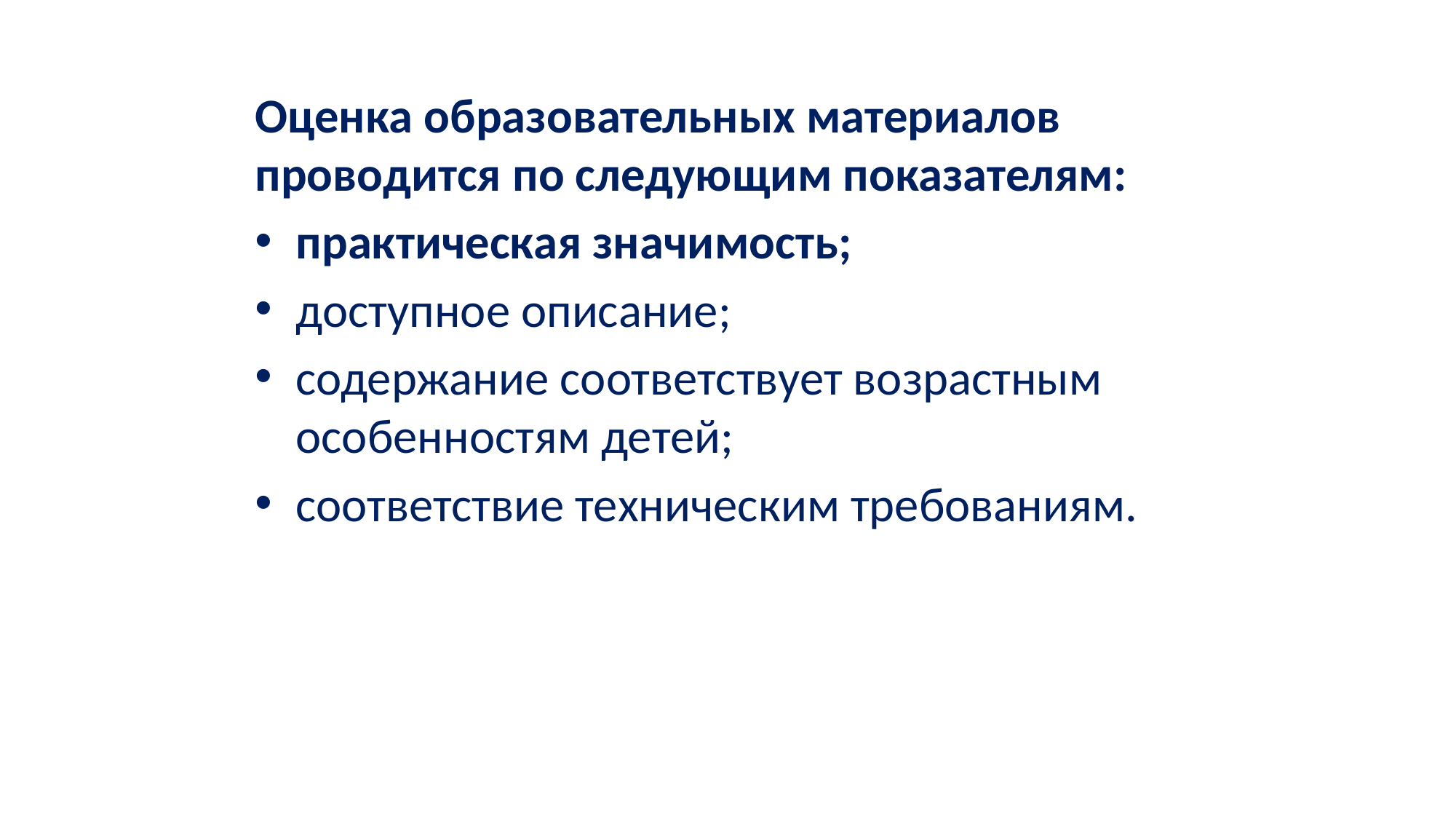

Оценка образовательных материалов проводится по следующим показателям:
практическая значимость;
доступное описание;
содержание соответствует возрастным особенностям детей;
соответствие техническим требованиям.